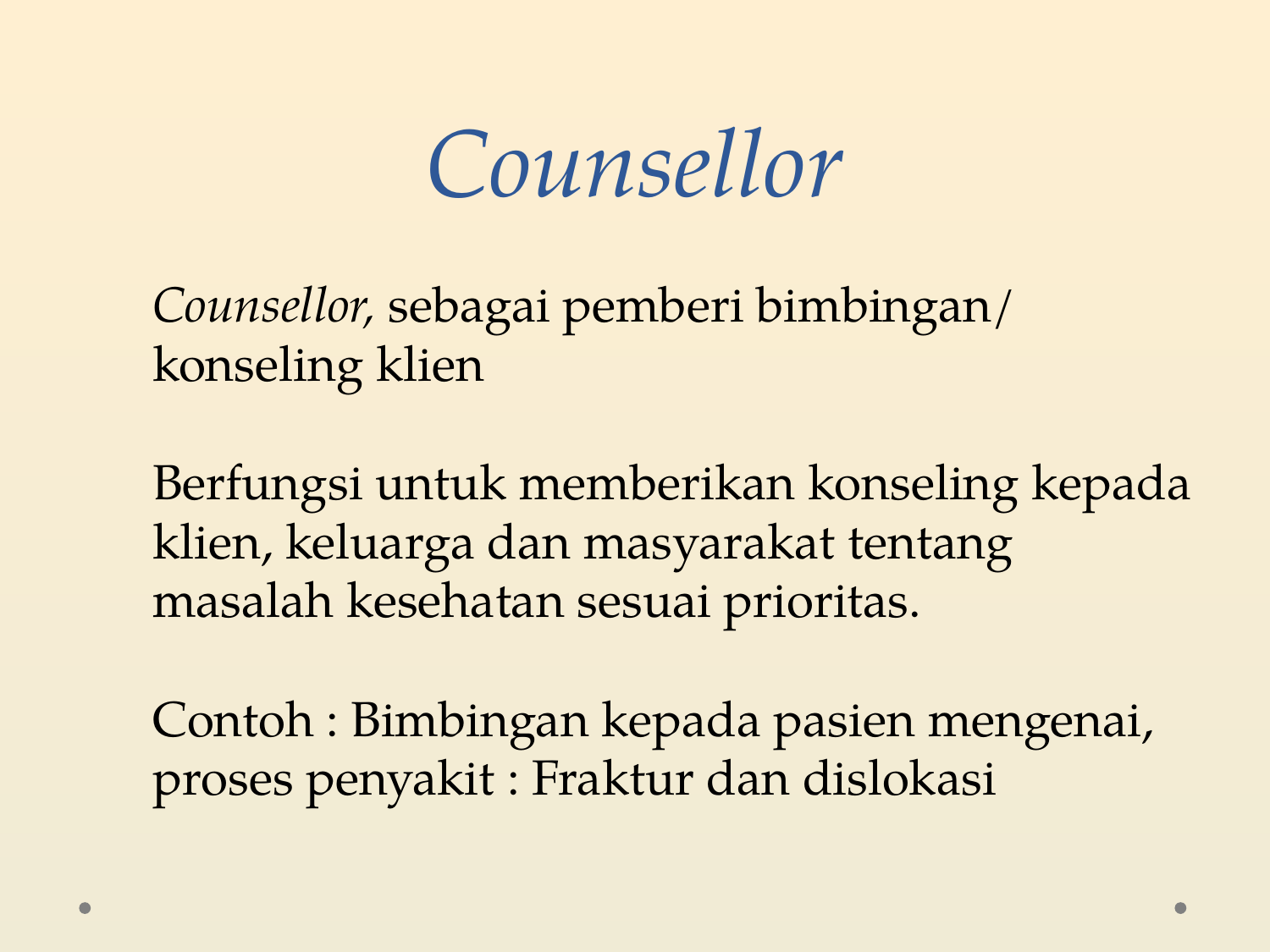

# Counsellor
Counsellor, sebagai pemberi bimbingan/ konseling klien

Berfungsi untuk memberikan konseling kepada klien, keluarga dan masyarakat tentang masalah kesehatan sesuai prioritas.

Contoh : Bimbingan kepada pasien mengenai, proses penyakit : Fraktur dan dislokasi